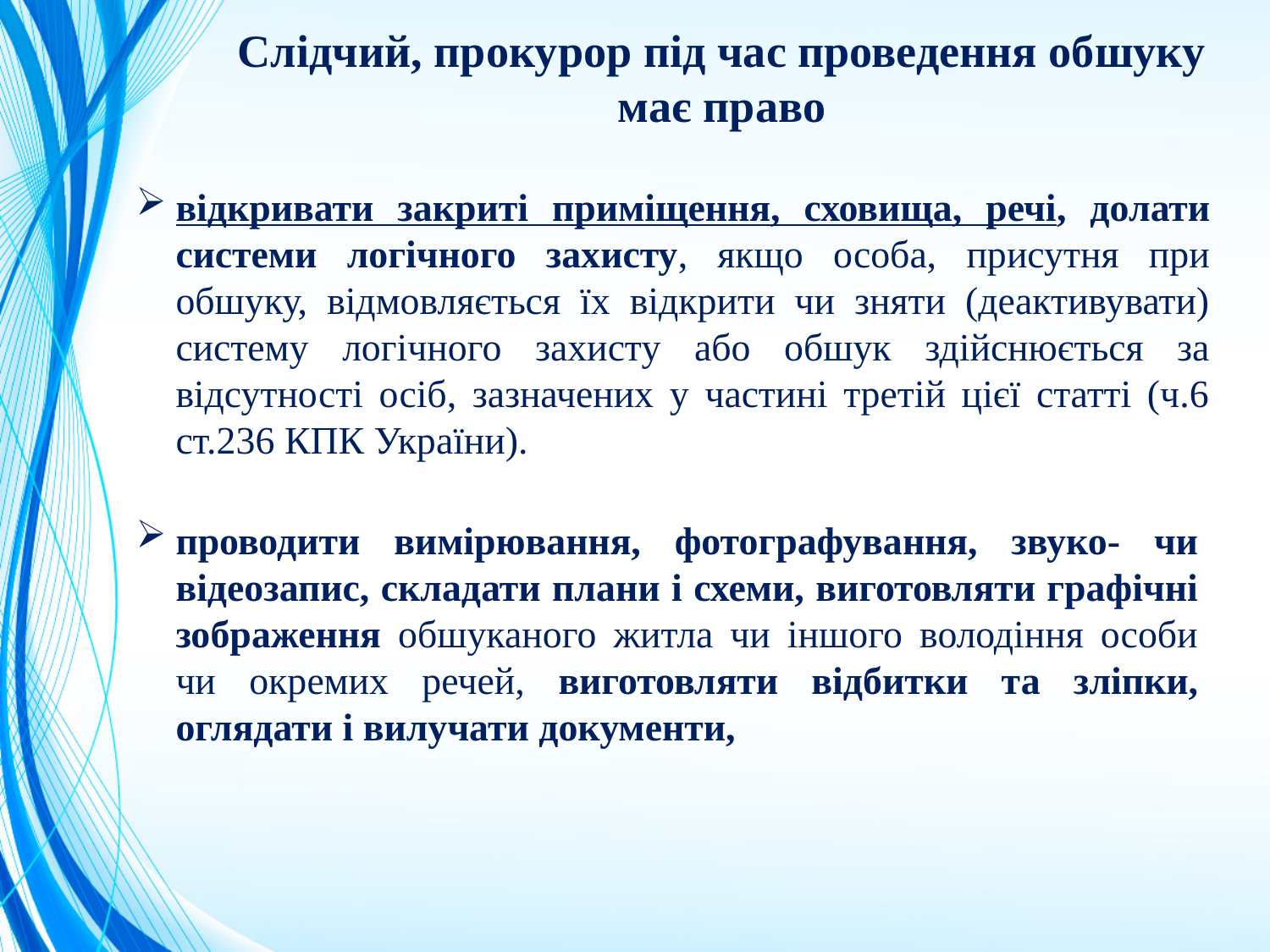

Слідчий, прокурор під час проведення обшуку має право
відкривати закриті приміщення, сховища, речі, долати системи логічного захисту, якщо особа, присутня при обшуку, відмовляється їх відкрити чи зняти (деактивувати) систему логічного захисту або обшук здійснюється за відсутності осіб, зазначених у частині третій цієї статті (ч.6 ст.236 КПК України).
проводити вимірювання, фотографування, звуко- чи відеозапис, складати плани і схеми, виготовляти графічні зображення обшуканого житла чи іншого володіння особи чи окремих речей, виготовляти відбитки та зліпки, оглядати і вилучати документи,